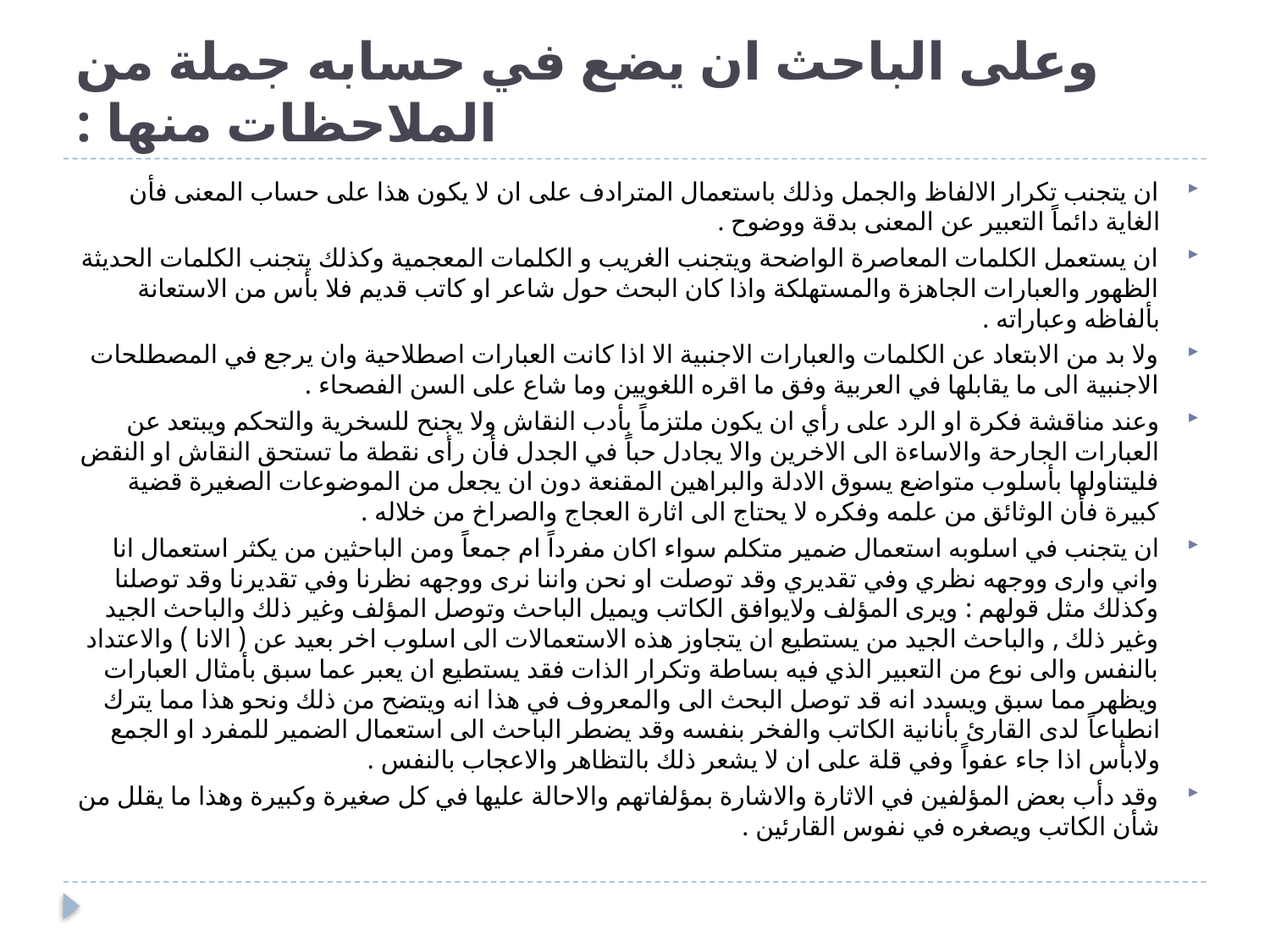

# وعلى الباحث ان يضع في حسابه جملة من الملاحظات منها :
ان يتجنب تكرار الالفاظ والجمل وذلك باستعمال المترادف على ان لا يكون هذا على حساب المعنى فأن الغاية دائماً التعبير عن المعنى بدقة ووضوح .
ان يستعمل الكلمات المعاصرة الواضحة ويتجنب الغريب و الكلمات المعجمية وكذلك يتجنب الكلمات الحديثة الظهور والعبارات الجاهزة والمستهلكة واذا كان البحث حول شاعر او كاتب قديم فلا بأس من الاستعانة بألفاظه وعباراته .
ولا بد من الابتعاد عن الكلمات والعبارات الاجنبية الا اذا كانت العبارات اصطلاحية وان يرجع في المصطلحات الاجنبية الى ما يقابلها في العربية وفق ما اقره اللغويين وما شاع على السن الفصحاء .
وعند مناقشة فكرة او الرد على رأي ان يكون ملتزماً بأدب النقاش ولا يجنح للسخرية والتحكم ويبتعد عن العبارات الجارحة والاساءة الى الاخرين والا يجادل حباً في الجدل فأن رأى نقطة ما تستحق النقاش او النقض فليتناولها بأسلوب متواضع يسوق الادلة والبراهين المقنعة دون ان يجعل من الموضوعات الصغيرة قضية كبيرة فأن الوثائق من علمه وفكره لا يحتاج الى اثارة العجاج والصراخ من خلاله .
ان يتجنب في اسلوبه استعمال ضمير متكلم سواء اكان مفرداً ام جمعاً ومن الباحثين من يكثر استعمال انا واني وارى ووجهه نظري وفي تقديري وقد توصلت او نحن واننا نرى ووجهه نظرنا وفي تقديرنا وقد توصلنا وكذلك مثل قولهم : ويرى المؤلف ولايوافق الكاتب ويميل الباحث وتوصل المؤلف وغير ذلك والباحث الجيد وغير ذلك , والباحث الجيد من يستطيع ان يتجاوز هذه الاستعمالات الى اسلوب اخر بعيد عن ( الانا ) والاعتداد بالنفس والى نوع من التعبير الذي فيه بساطة وتكرار الذات فقد يستطيع ان يعبر عما سبق بأمثال العبارات ويظهر مما سبق ويسدد انه قد توصل البحث الى والمعروف في هذا انه ويتضح من ذلك ونحو هذا مما يترك انطباعاً لدى القارئ بأنانية الكاتب والفخر بنفسه وقد يضطر الباحث الى استعمال الضمير للمفرد او الجمع ولابأس اذا جاء عفواً وفي قلة على ان لا يشعر ذلك بالتظاهر والاعجاب بالنفس .
وقد دأب بعض المؤلفين في الاثارة والاشارة بمؤلفاتهم والاحالة عليها في كل صغيرة وكبيرة وهذا ما يقلل من شأن الكاتب ويصغره في نفوس القارئين .